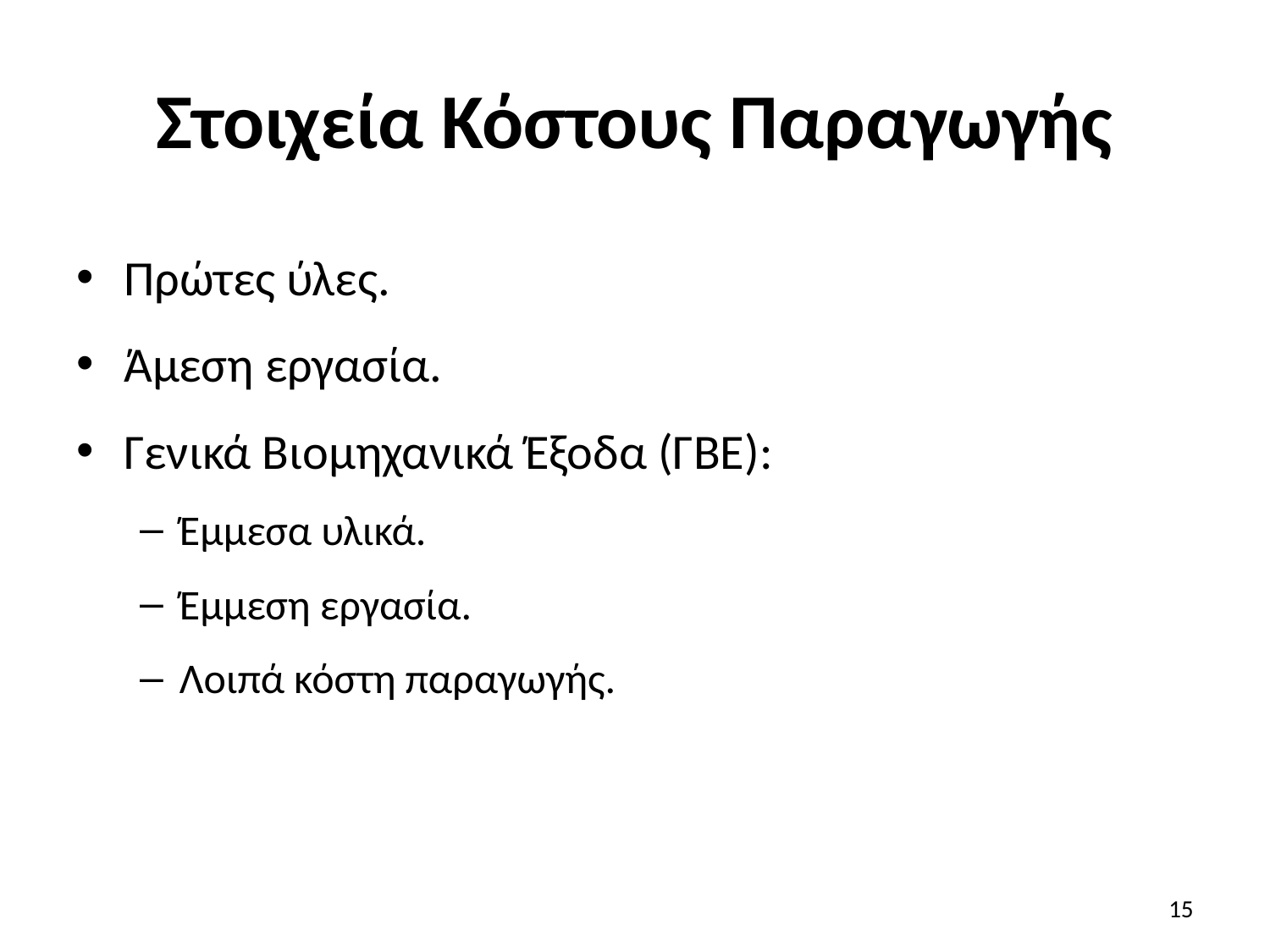

# Στοιχεία Κόστους Παραγωγής
Πρώτες ύλες.
Άμεση εργασία.
Γενικά Βιομηχανικά Έξοδα (ΓΒΕ):
Έμμεσα υλικά.
Έμμεση εργασία.
Λοιπά κόστη παραγωγής.
15